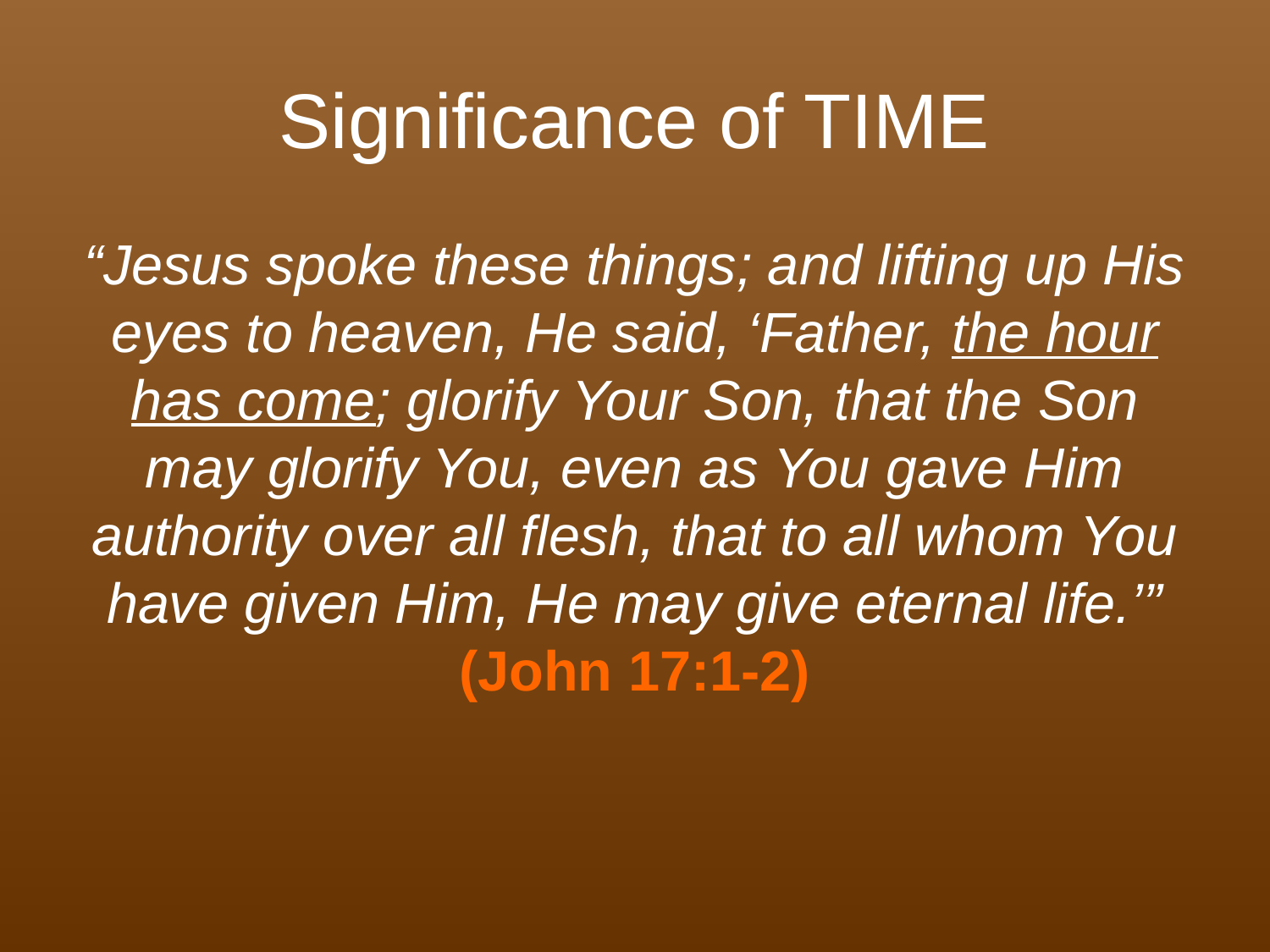

# Significance of TIME
“Jesus spoke these things; and lifting up His eyes to heaven, He said, ‘Father, the hour has come; glorify Your Son, that the Son may glorify You, even as You gave Him authority over all flesh, that to all whom You have given Him, He may give eternal life.’” (John 17:1-2)